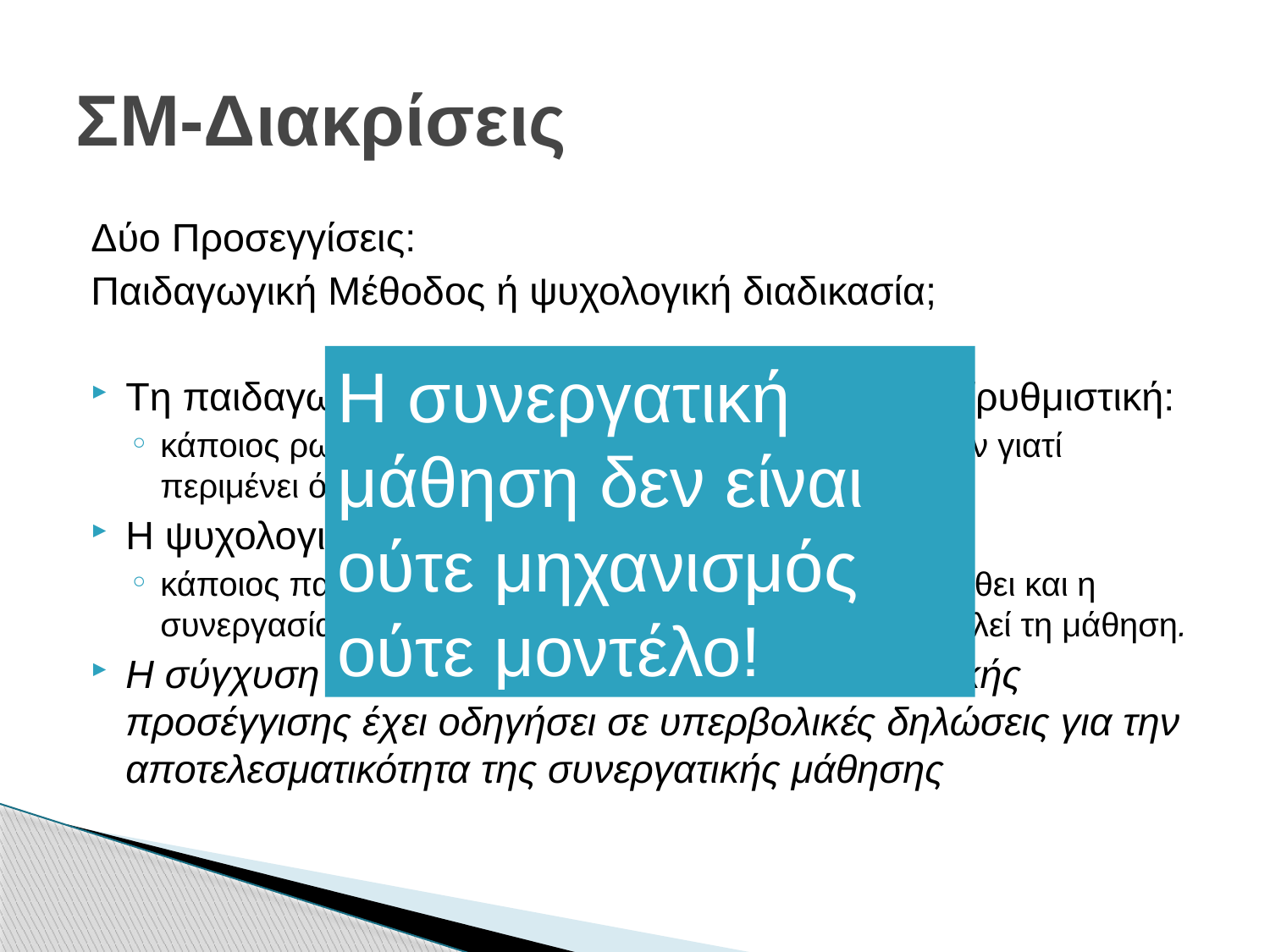

# ΣΜ-Διακρίσεις
Δύο Προσεγγίσεις:
Παιδαγωγική Μέθοδος ή ψυχολογική διαδικασία;

Tη παιδαγωγική προσέγγιση είναι καθοδηγητική/ρυθμιστική:
κάποιος ρωτάει 2 ή παραπάνω άτομα να συνεργαστούν γιατί περιμένει ότι θα μάθουν πιο αποτελεσματικά.
Η ψυχολογική προσέγγιση είναι περιγραφική:
κάποιος παρατηρεί  ότι 2 ή παραπάνω άτομα έχουν μάθει και η συνεργασία θεωρείται ως ένας μηχανισμός που προκαλεί τη μάθηση.
Η σύγχυση μεταξύ καθοδηγητικής και περιγραφικής προσέγγισης έχει οδηγήσει σε υπερβολικές δηλώσεις για την αποτελεσματικότητα της συνεργατικής μάθησης
Η συνεργατική μάθηση δεν είναι ούτε μηχανισμός ούτε μοντέλο!